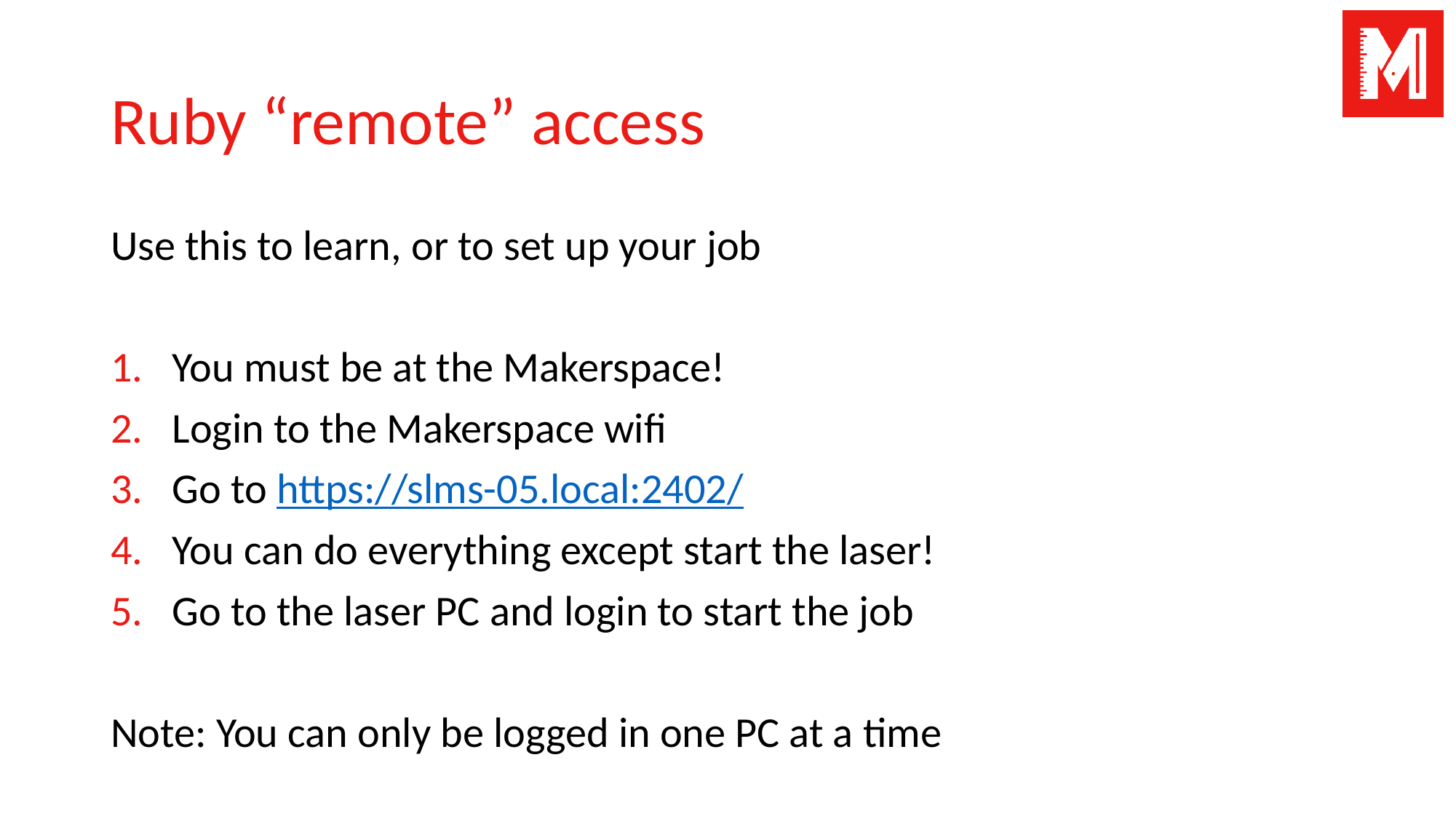

# Ruby “remote” access
Use this to learn, or to set up your job

You must be at the Makerspace!
Login to the Makerspace wifi
Go to https://slms-05.local:2402/
You can do everything except start the laser!
Go to the laser PC and login to start the job

Note: You can only be logged in one PC at a time